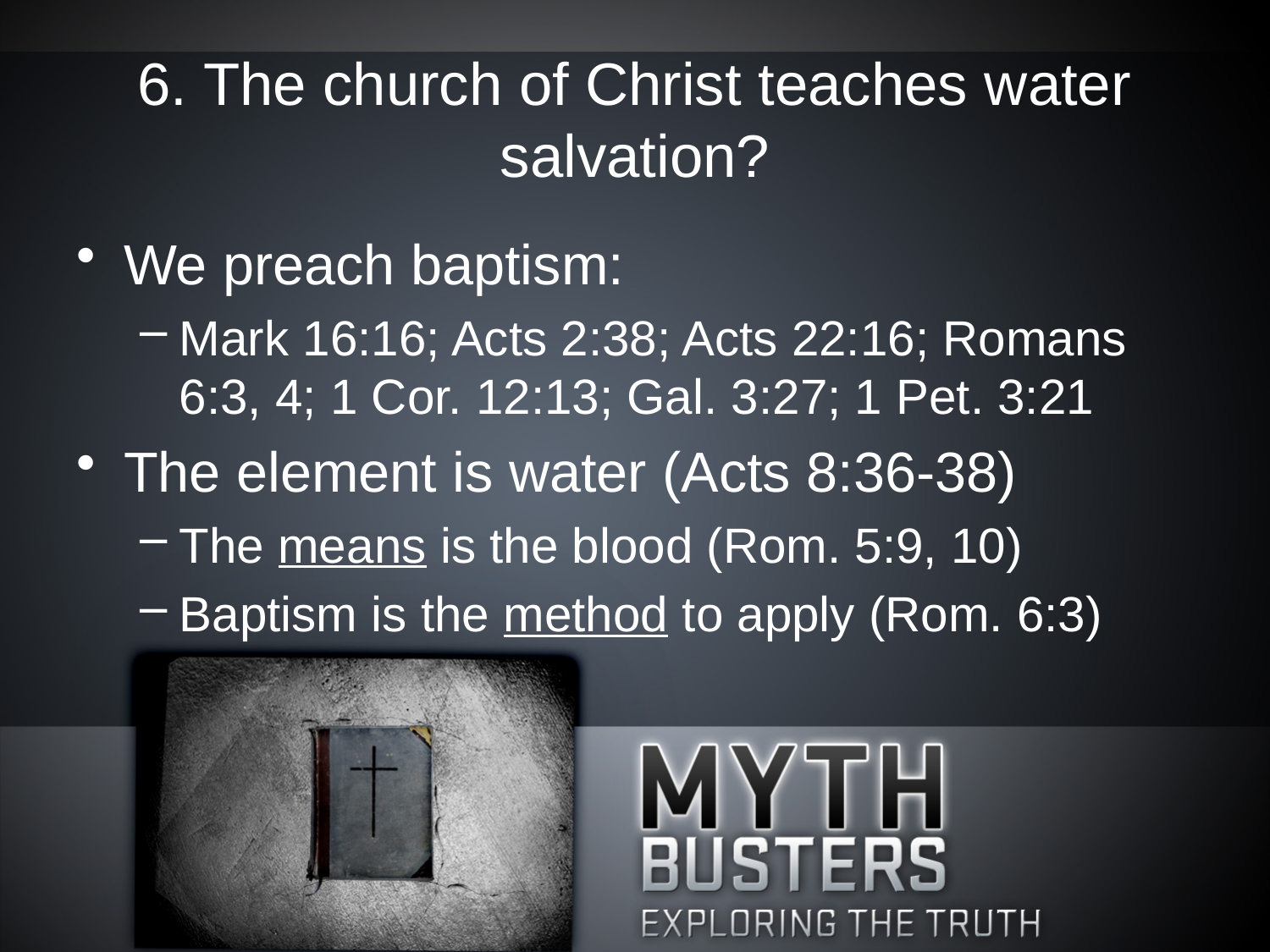

# 6. The church of Christ teaches water salvation?
We preach baptism:
Mark 16:16; Acts 2:38; Acts 22:16; Romans 6:3, 4; 1 Cor. 12:13; Gal. 3:27; 1 Pet. 3:21
The element is water (Acts 8:36-38)
The means is the blood (Rom. 5:9, 10)
Baptism is the method to apply (Rom. 6:3)